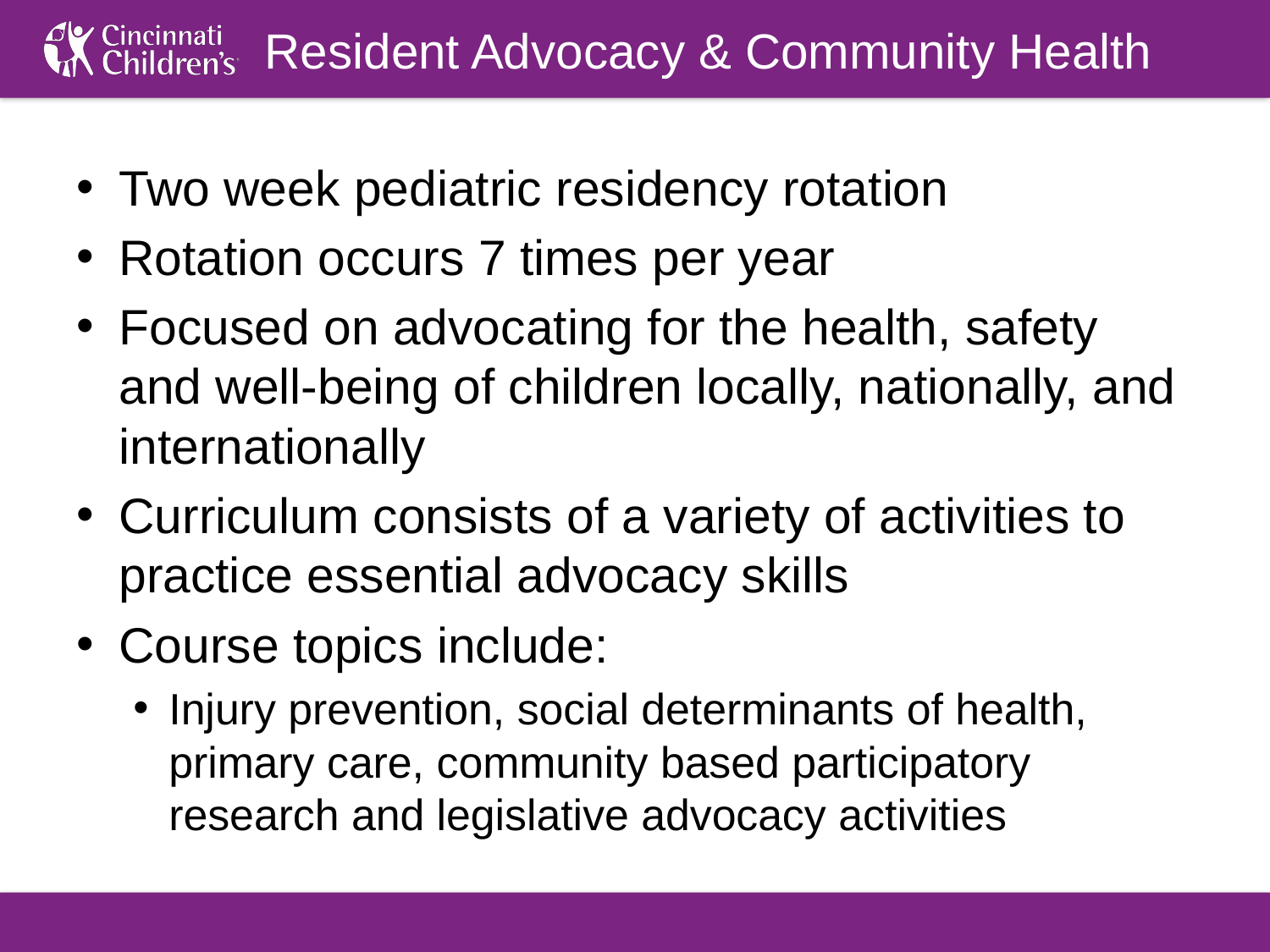

# Resident Advocacy & Community Health
Two week pediatric residency rotation
Rotation occurs 7 times per year
Focused on advocating for the health, safety and well-being of children locally, nationally, and internationally
Curriculum consists of a variety of activities to practice essential advocacy skills
Course topics include:
Injury prevention, social determinants of health, primary care, community based participatory research and legislative advocacy activities